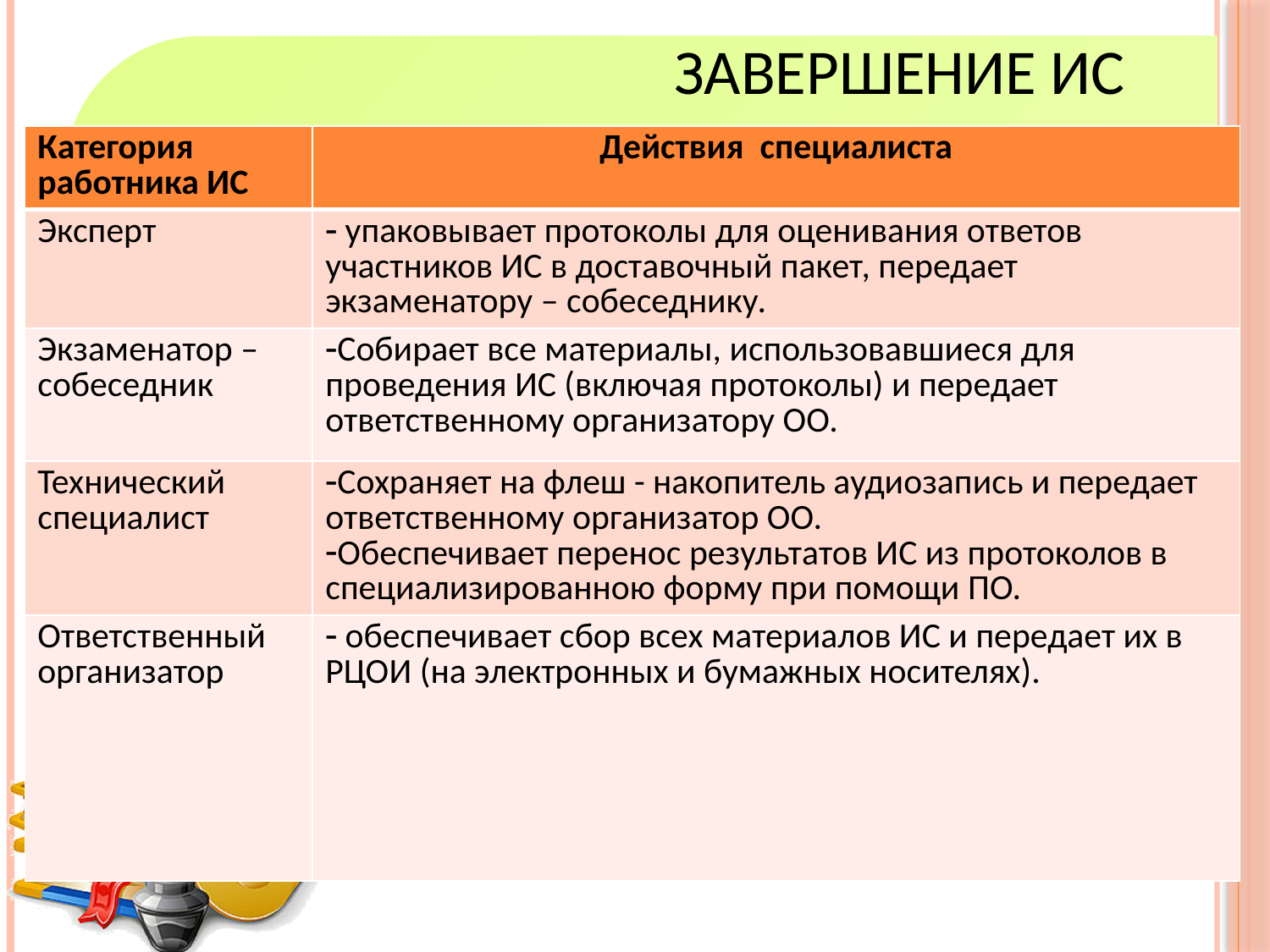

Завершение ИС
| Категория работника ИС | Действия специалиста |
| --- | --- |
| Эксперт | упаковывает протоколы для оценивания ответов участников ИС в доставочный пакет, передает экзаменатору – собеседнику. |
| Экзаменатор – собеседник | Собирает все материалы, использовавшиеся для проведения ИС (включая протоколы) и передает ответственному организатору ОО. |
| Технический специалист | Сохраняет на флеш - накопитель аудиозапись и передает ответственному организатор ОО. Обеспечивает перенос результатов ИС из протоколов в специализированною форму при помощи ПО. |
| Ответственный организатор | обеспечивает сбор всех материалов ИС и передает их в РЦОИ (на электронных и бумажных носителях). |